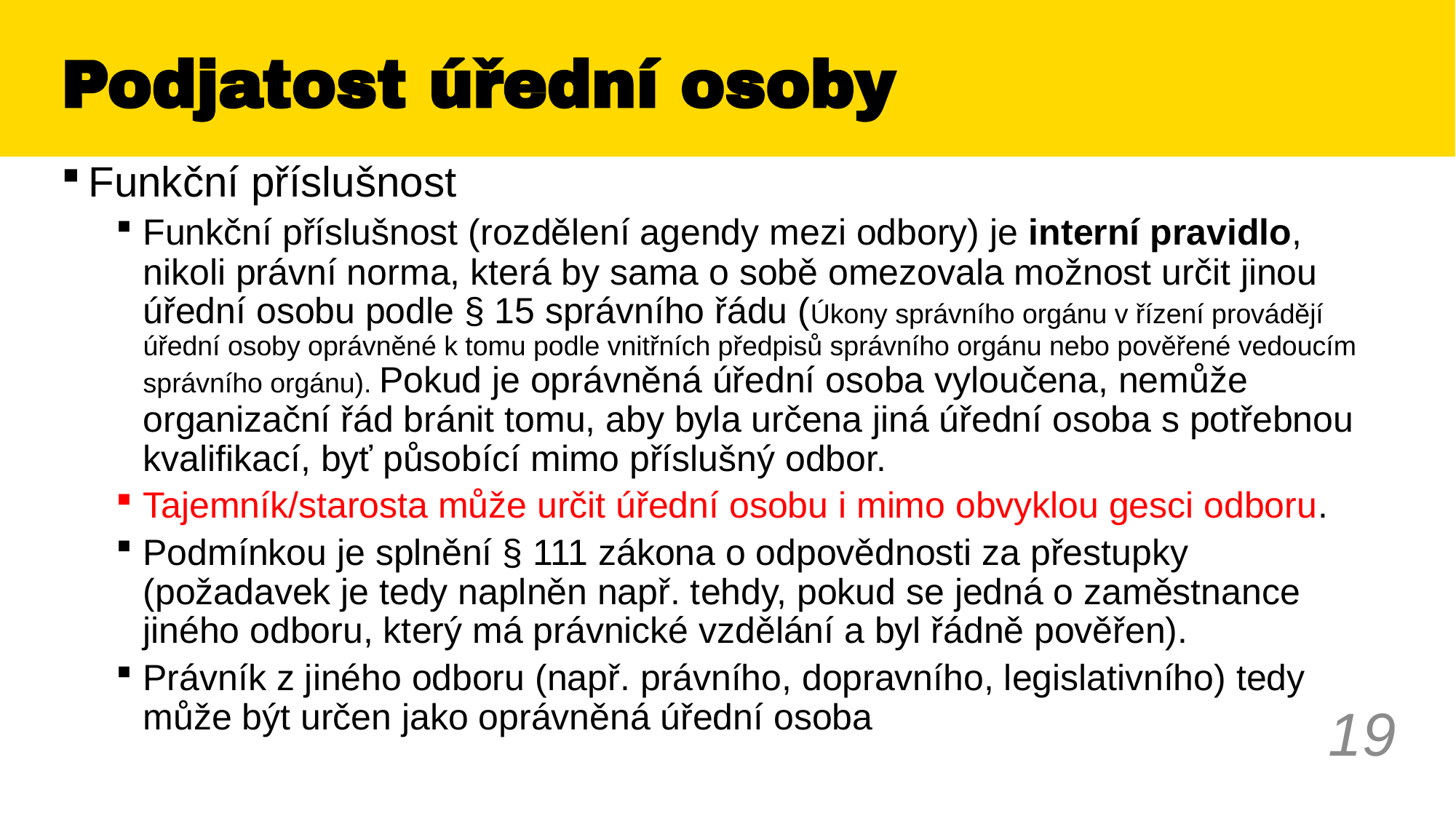

# Podjatost úřední osoby
Funkční příslušnost
Funkční příslušnost (rozdělení agendy mezi odbory) je interní pravidlo, nikoli právní norma, která by sama o sobě omezovala možnost určit jinou úřední osobu podle § 15 správního řádu (Úkony správního orgánu v řízení provádějí úřední osoby oprávněné k tomu podle vnitřních předpisů správního orgánu nebo pověřené vedoucím správního orgánu). Pokud je oprávněná úřední osoba vyloučena, nemůže organizační řád bránit tomu, aby byla určena jiná úřední osoba s potřebnou kvalifikací, byť působící mimo příslušný odbor.
Tajemník/starosta může určit úřední osobu i mimo obvyklou gesci odboru.
Podmínkou je splnění § 111 zákona o odpovědnosti za přestupky (požadavek je tedy naplněn např. tehdy, pokud se jedná o zaměstnance jiného odboru, který má právnické vzdělání a byl řádně pověřen).
Právník z jiného odboru (např. právního, dopravního, legislativního) tedy může být určen jako oprávněná úřední osoba
19